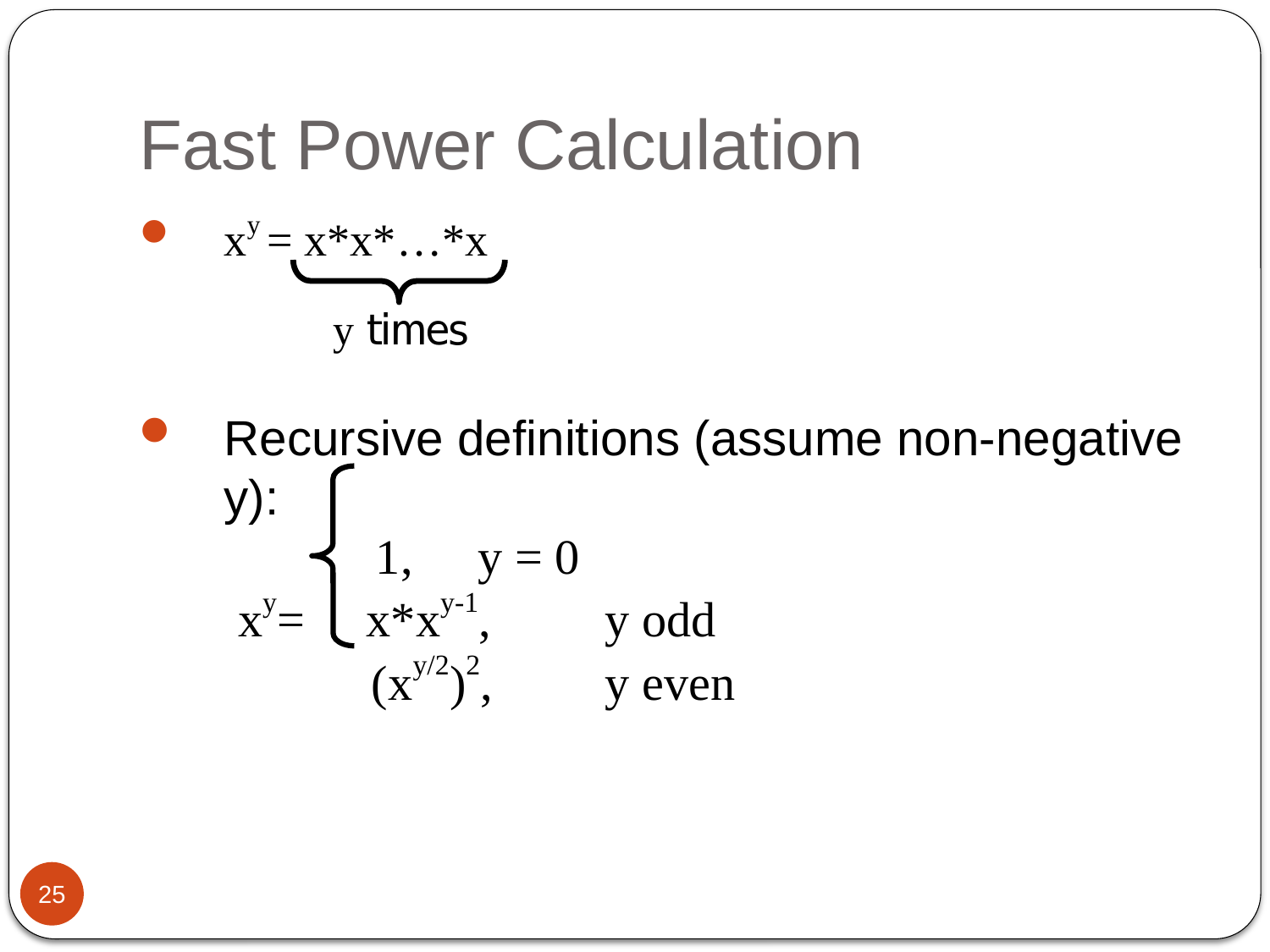

# Fast Power Calculation

xy = x*x*…*x

Recursive definitions (assume non-negative y):
            1,	y = 0
 xy=     x*xy-1,	y odd
            (xy/2)2,	y even

y times

25